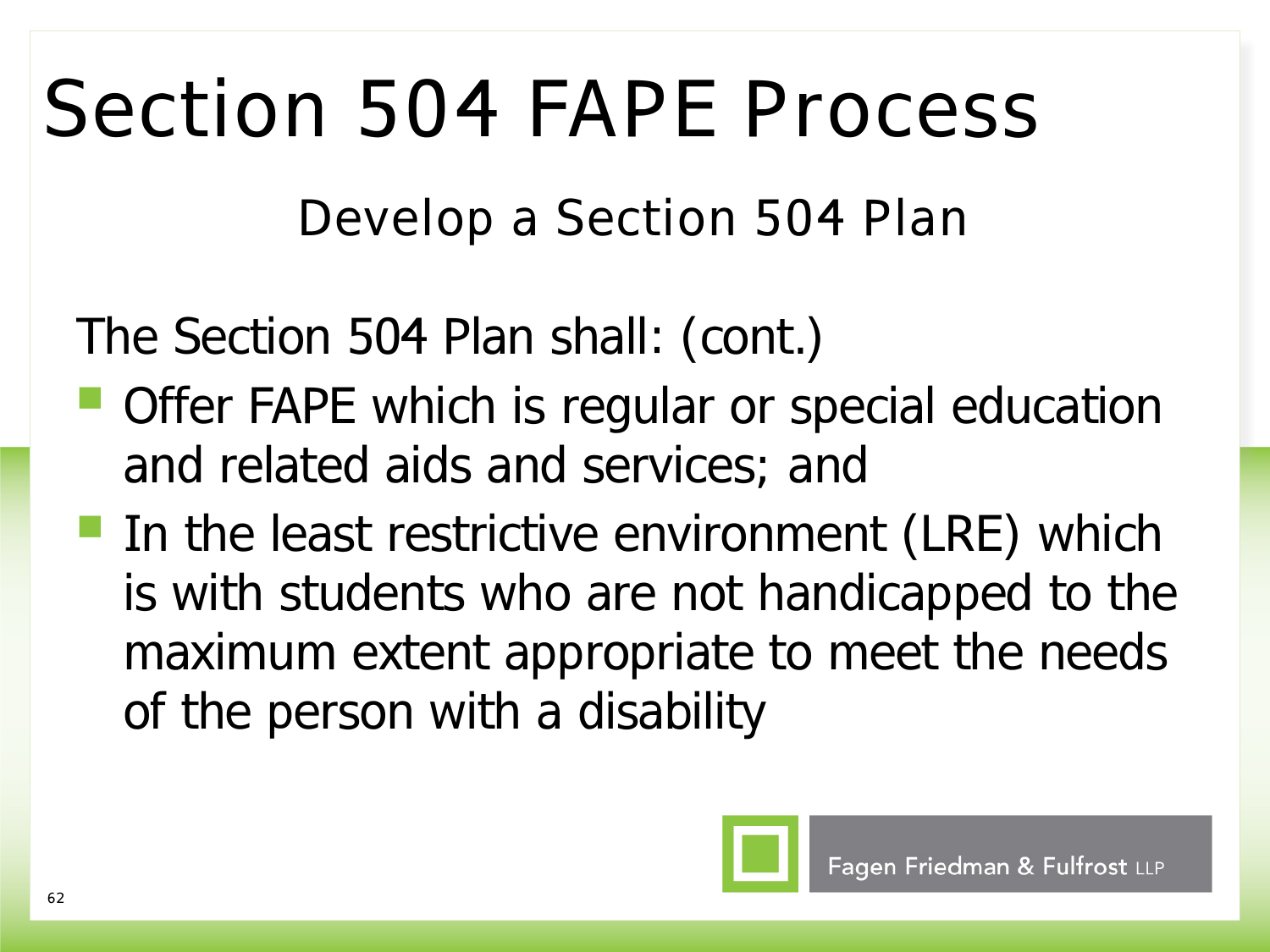

# Section 504 FAPE Process
Develop a Section 504 Plan

The Section 504 Plan shall: (cont.)
Offer FAPE which is regular or special education and related aids and services; and
In the least restrictive environment (LRE) which is with students who are not handicapped to the maximum extent appropriate to meet the needs of the person with a disability